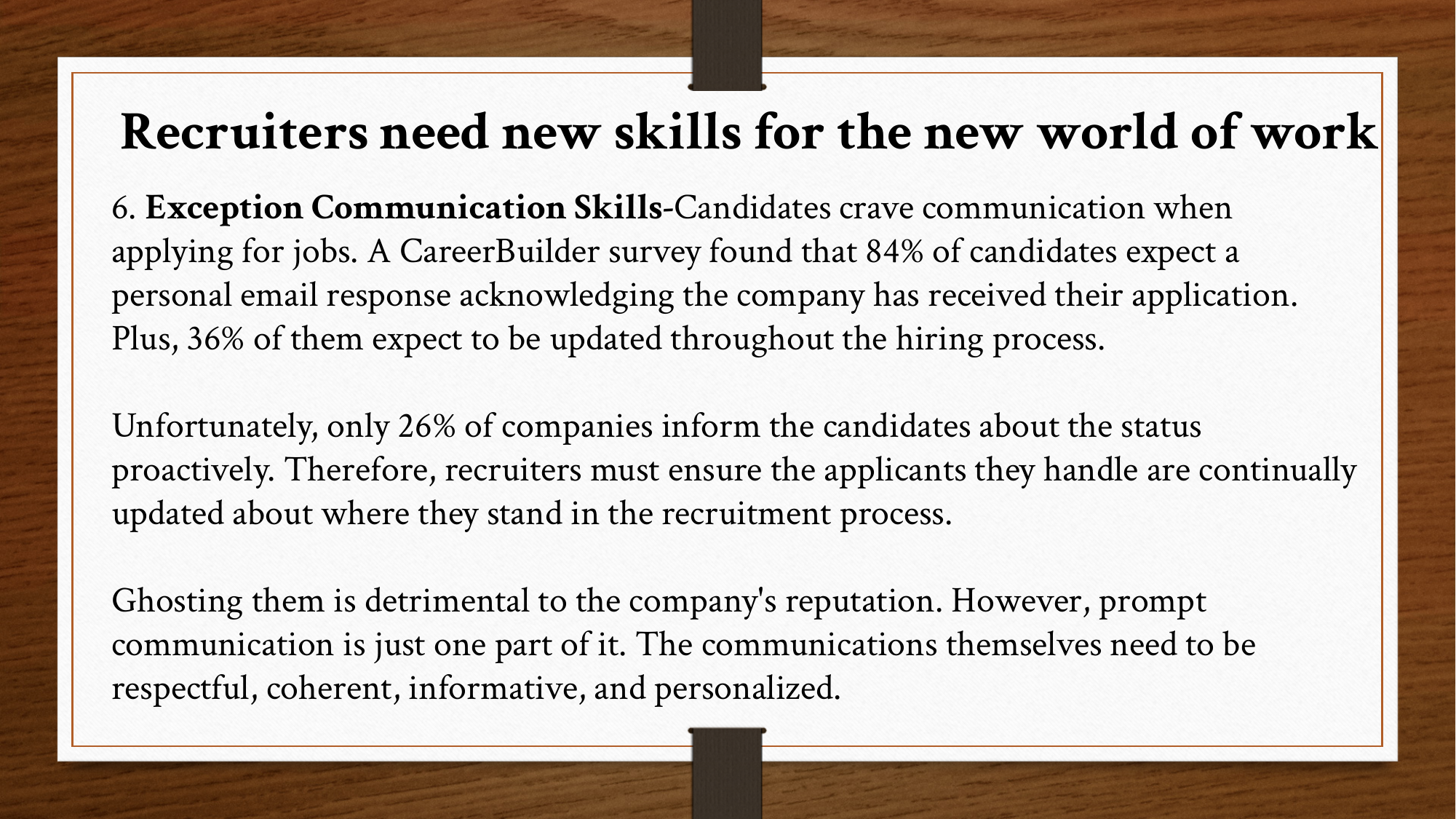

Recruiters need new skills for the new world of work
6. Exception Communication Skills-Candidates crave communication when applying for jobs. A CareerBuilder survey found that 84% of candidates expect a personal email response acknowledging the company has received their application. Plus, 36% of them expect to be updated throughout the hiring process.

Unfortunately, only 26% of companies inform the candidates about the status proactively. Therefore, recruiters must ensure the applicants they handle are continually updated about where they stand in the recruitment process.

Ghosting them is detrimental to the company's reputation. However, prompt communication is just one part of it. The communications themselves need to be respectful, coherent, informative, and personalized.